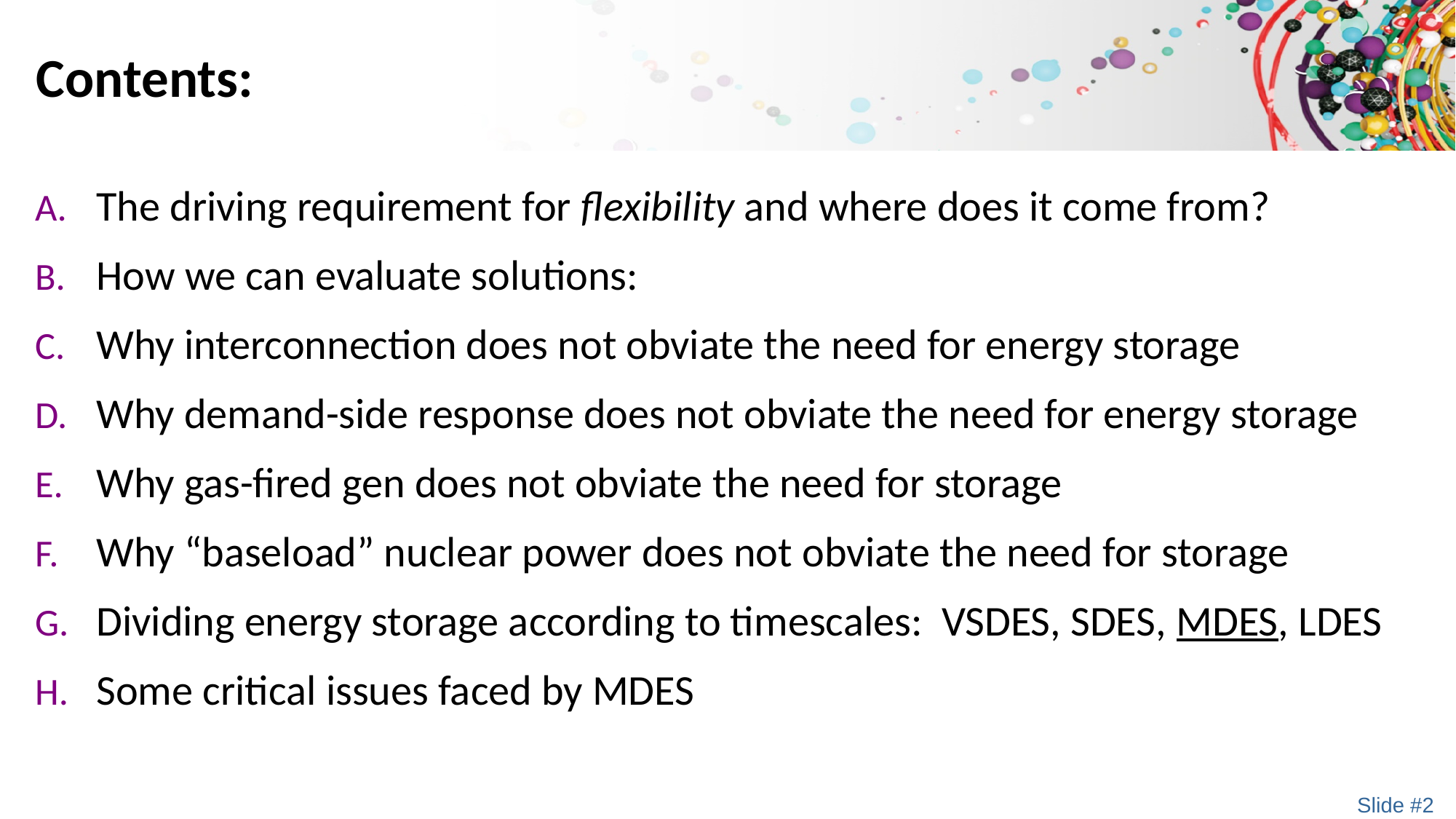

# Contents:
The driving requirement for flexibility and where does it come from?
How we can evaluate solutions:
Why interconnection does not obviate the need for energy storage
Why demand-side response does not obviate the need for energy storage
Why gas-fired gen does not obviate the need for storage
Why “baseload” nuclear power does not obviate the need for storage
Dividing energy storage according to timescales:  VSDES, SDES, MDES, LDES
Some critical issues faced by MDES

Slide #2